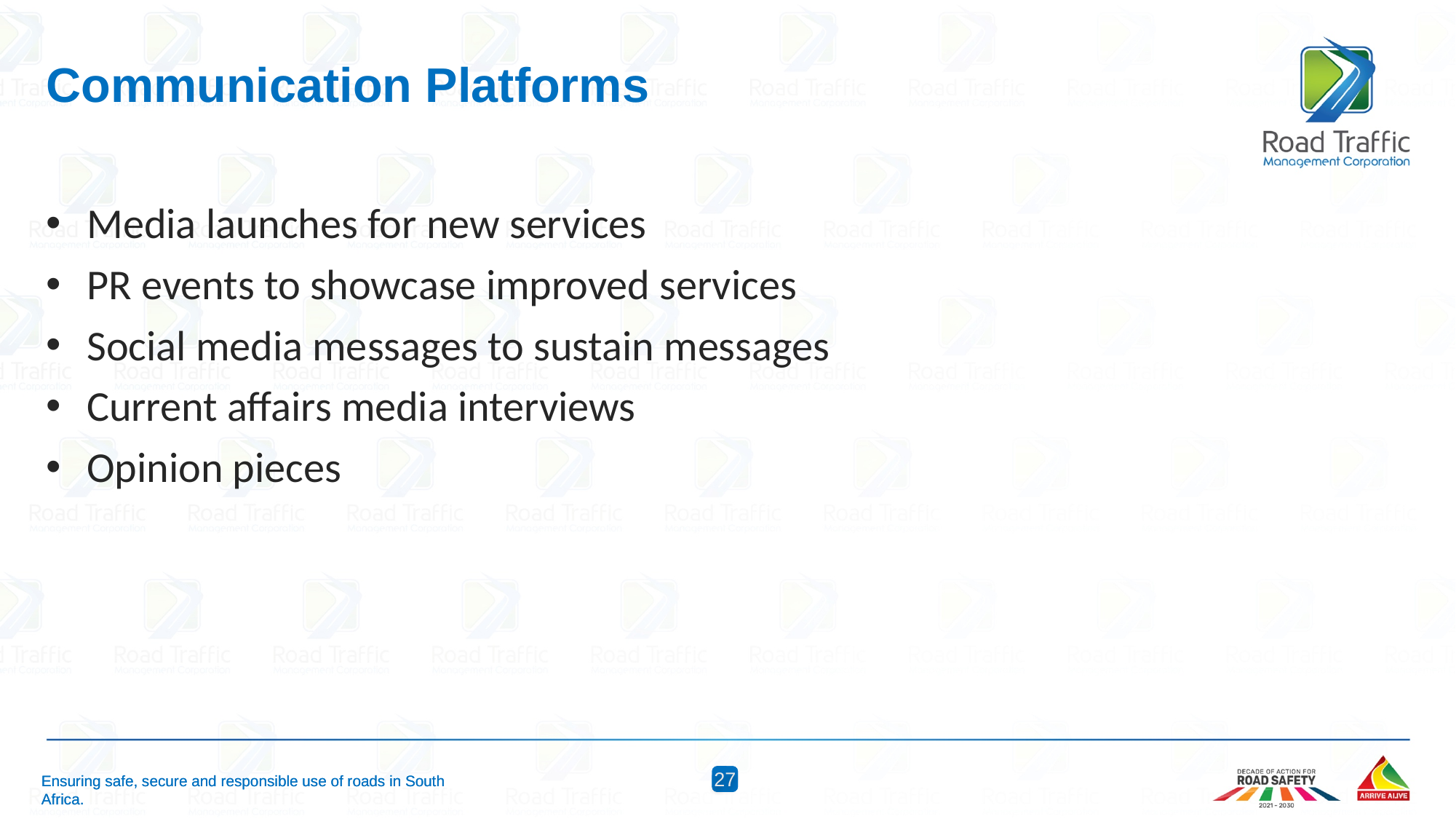

# Communication Platforms
Media launches for new services
PR events to showcase improved services
Social media messages to sustain messages
Current affairs media interviews
Opinion pieces